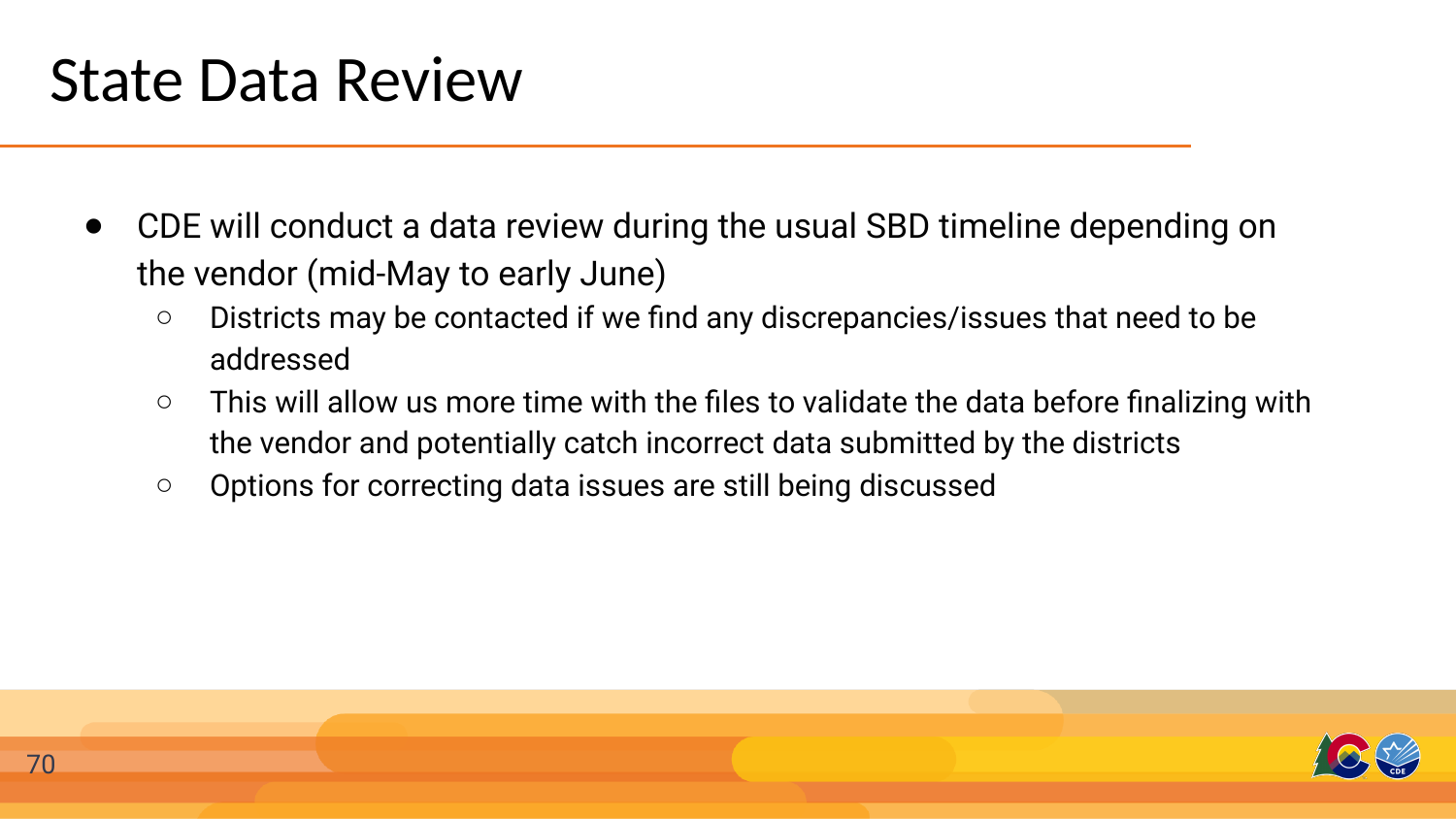

# State Data Review
CDE will conduct a data review during the usual SBD timeline depending on the vendor (mid-May to early June)
Districts may be contacted if we find any discrepancies/issues that need to be addressed
This will allow us more time with the files to validate the data before finalizing with the vendor and potentially catch incorrect data submitted by the districts
Options for correcting data issues are still being discussed